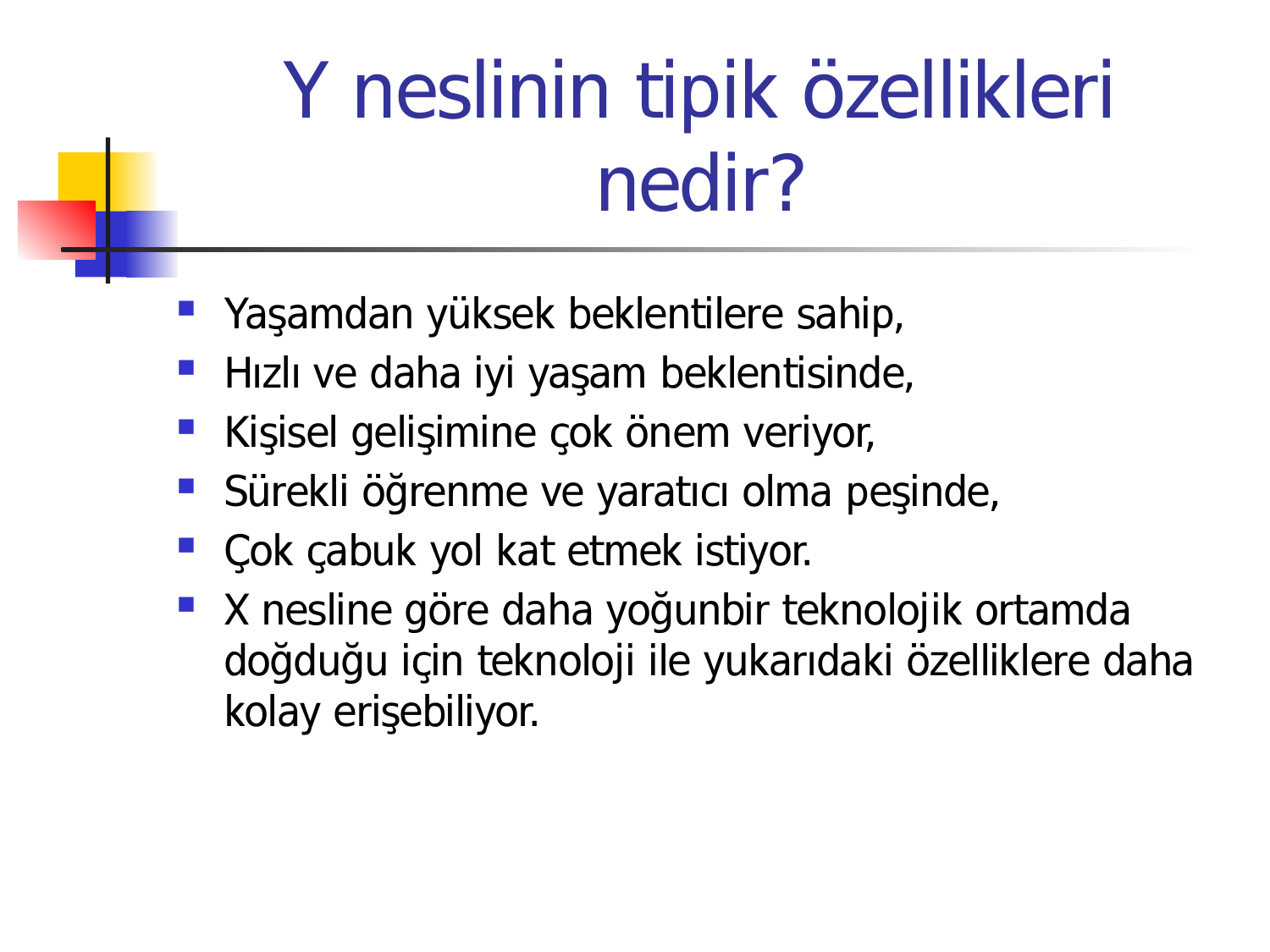

# Y neslinin tipik özellikleri nedir?
Yaşamdan yüksek beklentilere sahip,
Hızlı ve daha iyi yaşam beklentisinde,
Kişisel gelişimine çok önem veriyor,
Sürekli öğrenme ve yaratıcı olma peşinde,
Çok çabuk yol kat etmek istiyor.
X nesline göre daha yoğunbir teknolojik ortamda doğduğu için teknoloji ile yukarıdaki özelliklere daha kolay erişebiliyor.